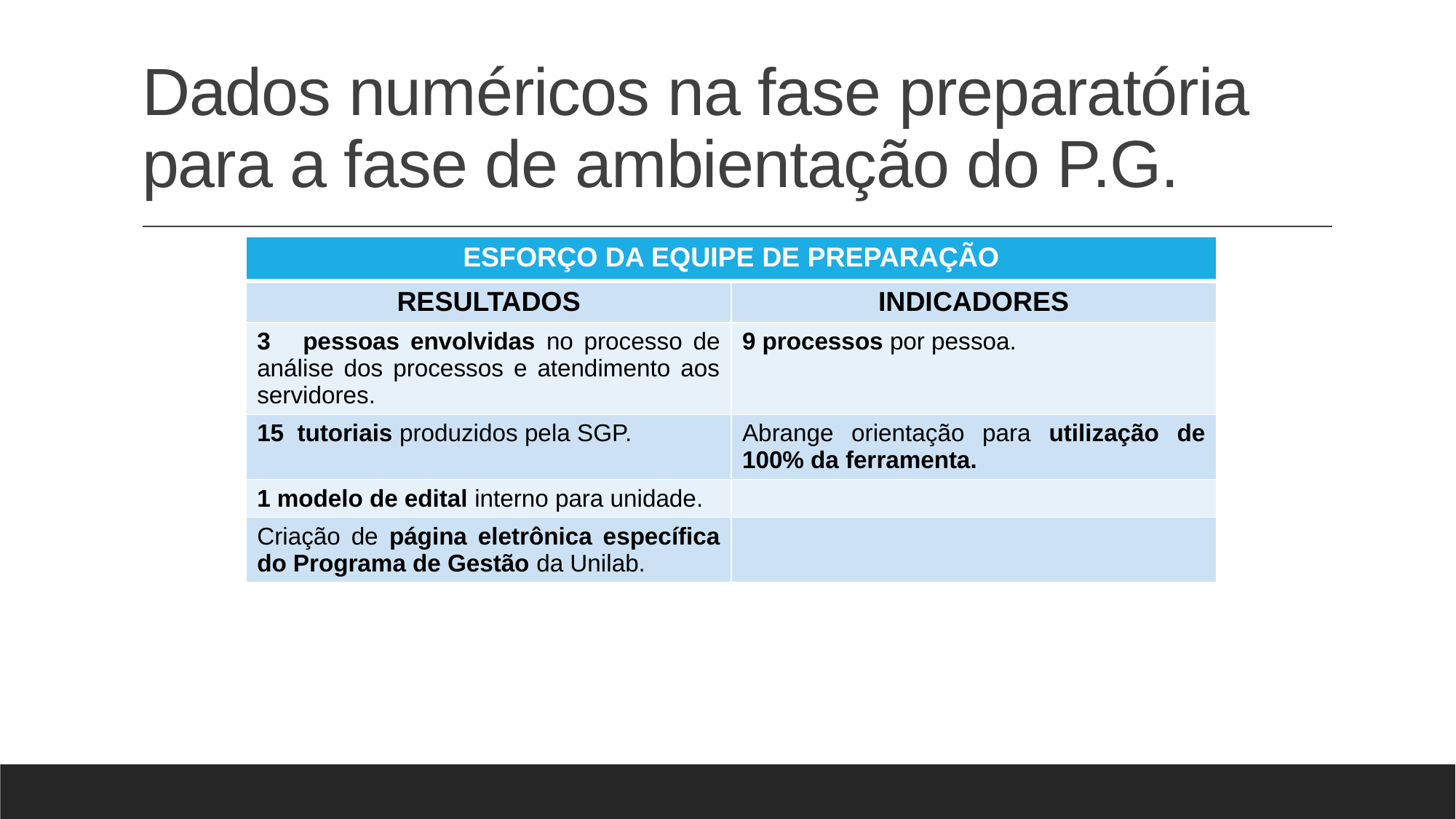

# Dados numéricos na fase preparatória para a fase de ambientação do P.G.
| ESFORÇO DA EQUIPE DE PREPARAÇÃO |  |
| --- | --- |
| RESULTADOS | INDICADORES |
| 3 pessoas envolvidas no processo de análise dos processos e atendimento aos servidores. | 9 processos por pessoa. |
| 15 tutoriais produzidos pela SGP. | Abrange orientação para utilização de 100% da ferramenta. |
| 1 modelo de edital interno para unidade. |  |
| Criação de página eletrônica específica do Programa de Gestão da Unilab. |  |